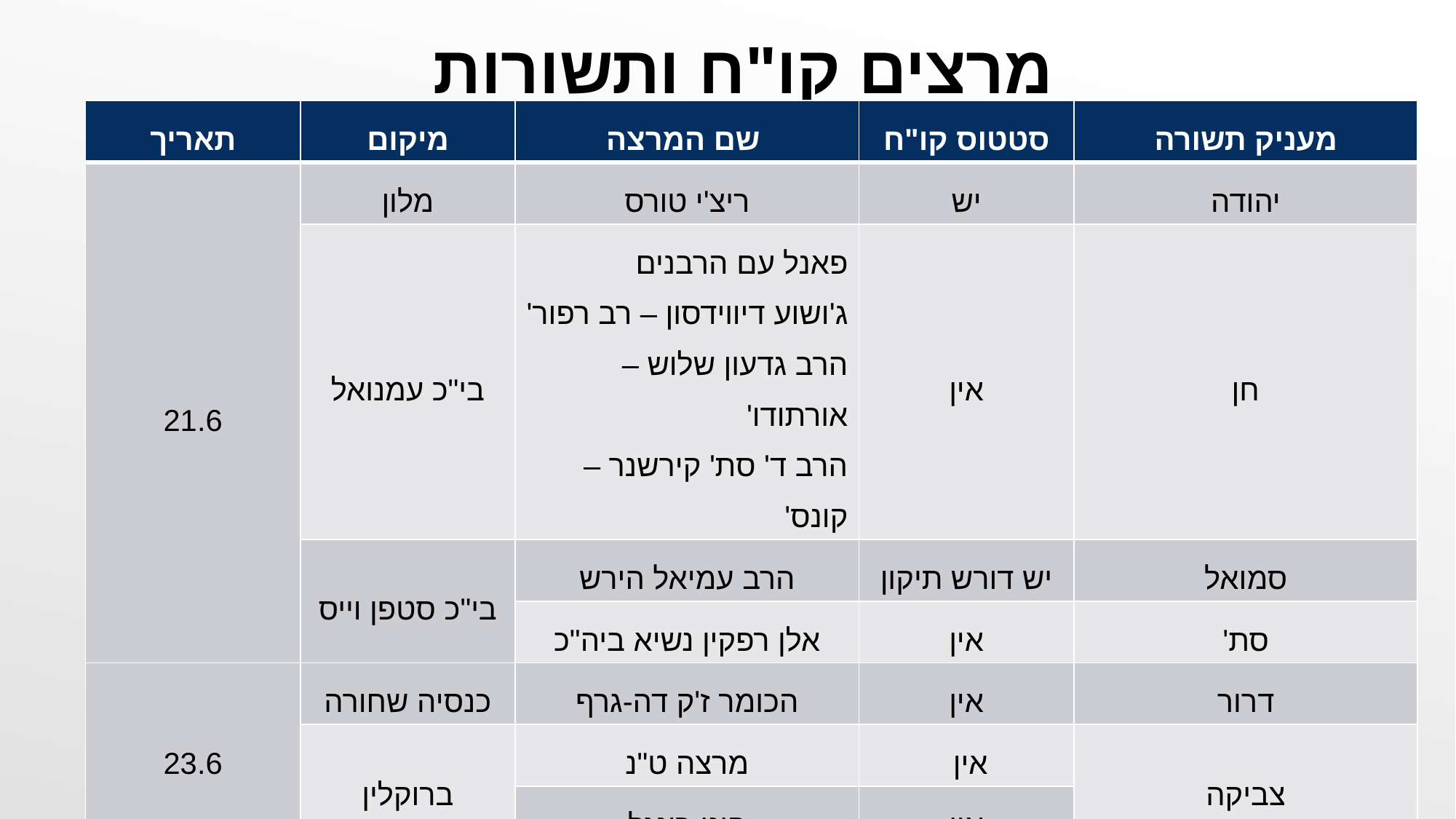

מרצים קו"ח ותשורות
| תאריך | מיקום | שם המרצה | סטטוס קו"ח | מעניק תשורה |
| --- | --- | --- | --- | --- |
| 21.6 | מלון | ריצ'י טורס | יש | יהודה |
|  | בי"כ עמנואל | פאנל עם הרבנים ג'ושוע דיווידסון – רב רפור' הרב גדעון שלוש – אורתודו' הרב ד' סת' קירשנר – קונס' | אין | חן |
|  | בי"כ סטפן וייס | הרב עמיאל הירש | יש דורש תיקון | סמואל |
|  |  | אלן רפקין נשיא ביה"כ | אין | סת' |
| 23.6 | כנסיה שחורה | הכומר ז'ק דה-גרף | אין | דרור |
|  | ברוקלין | מרצה ט"נ | אין | צביקה |
|  |  | פיני רינגל | אין |  |